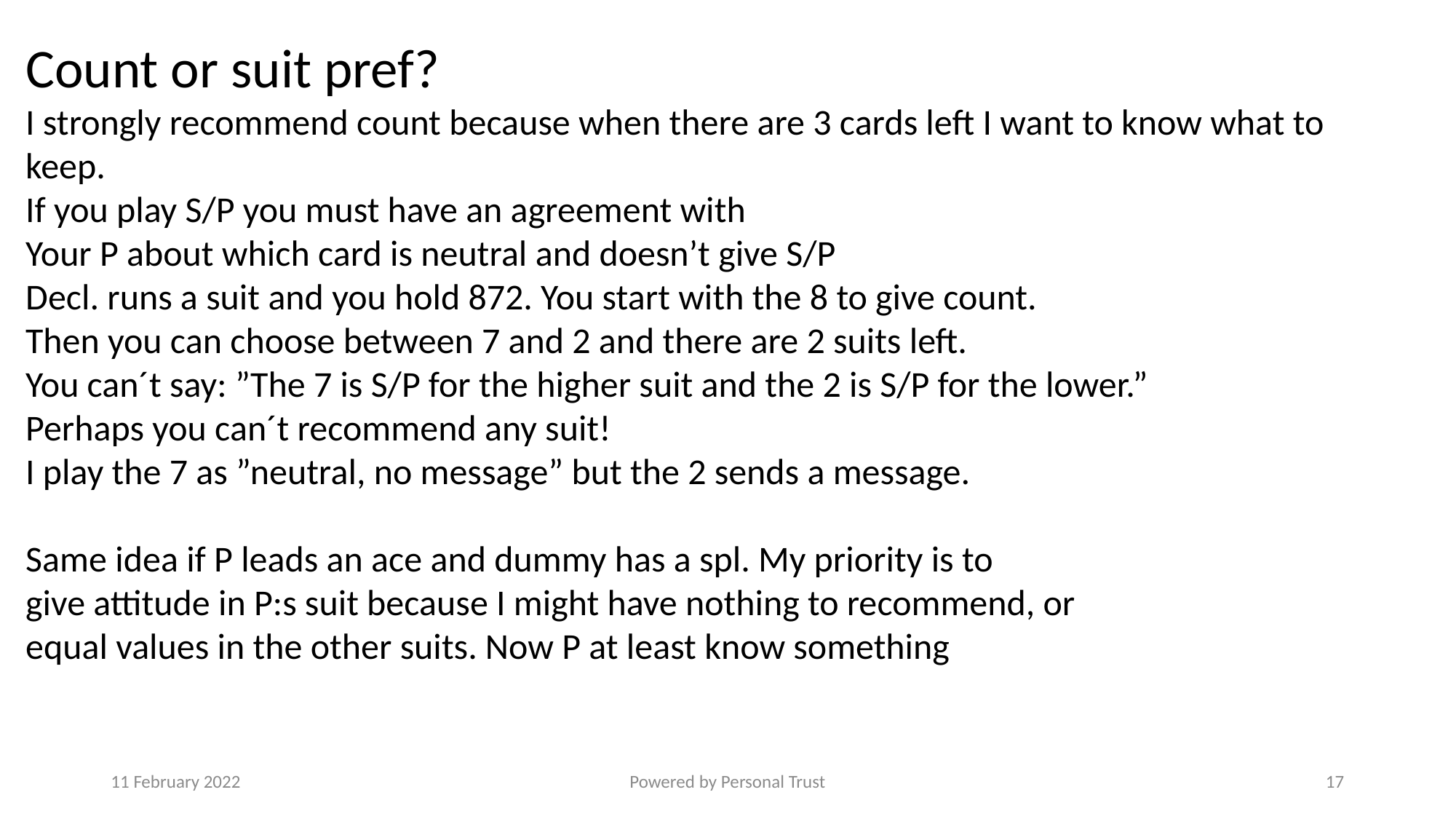

Count or suit pref?
I strongly recommend count because when there are 3 cards left I want to know what to keep.
If you play S/P you must have an agreement with
Your P about which card is neutral and doesn’t give S/P
Decl. runs a suit and you hold 872. You start with the 8 to give count.
Then you can choose between 7 and 2 and there are 2 suits left.
You can´t say: ”The 7 is S/P for the higher suit and the 2 is S/P for the lower.”
Perhaps you can´t recommend any suit!
I play the 7 as ”neutral, no message” but the 2 sends a message.

Same idea if P leads an ace and dummy has a spl. My priority is to
give attitude in P:s suit because I might have nothing to recommend, or
equal values in the other suits. Now P at least know something

11 February 2022
Powered by Personal Trust
17